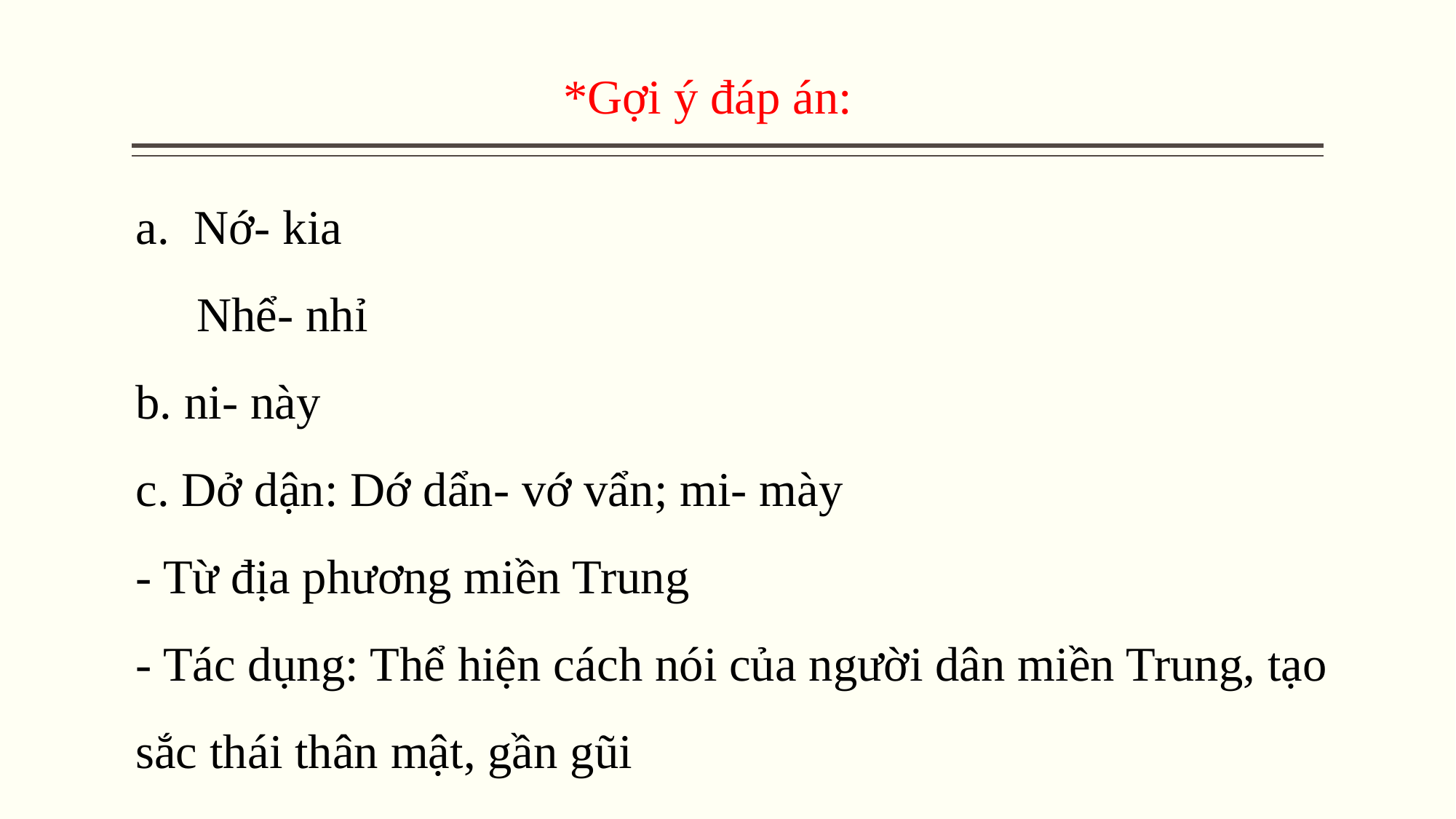

*Gợi ý đáp án:
a.  Nớ- kia
     Nhể- nhỉ
b. ni- này
c. Dở dận: Dớ dẩn- vớ vẩn; mi- mày
- Từ địa phương miền Trung
- Tác dụng: Thể hiện cách nói của người dân miền Trung, tạo sắc thái thân mật, gần gũi